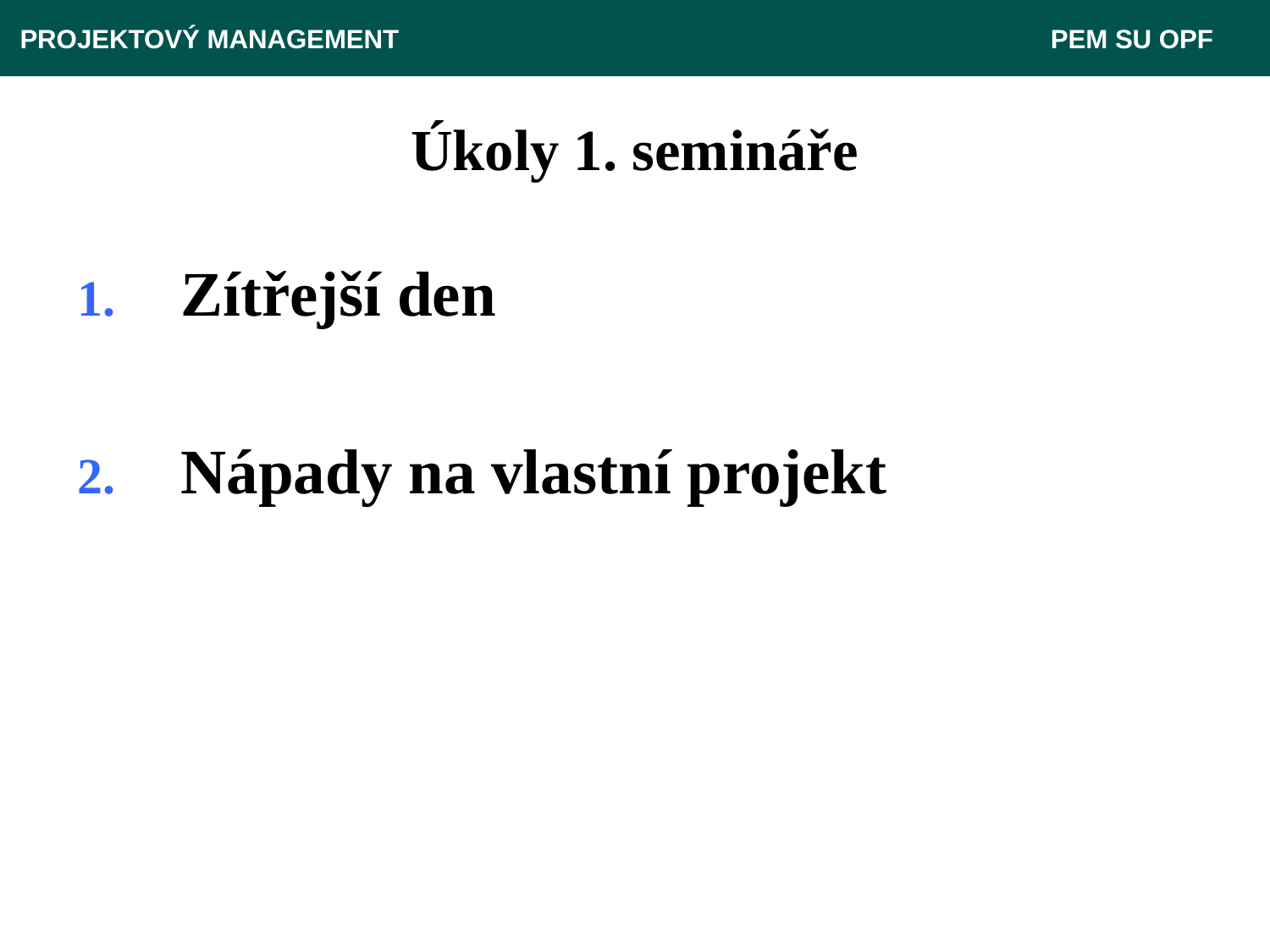

PROJEKTOVÝ MANAGEMENT 					   PEM SU OPF
# Úkoly 1. semináře
Zítřejší den

Nápady na vlastní projekt